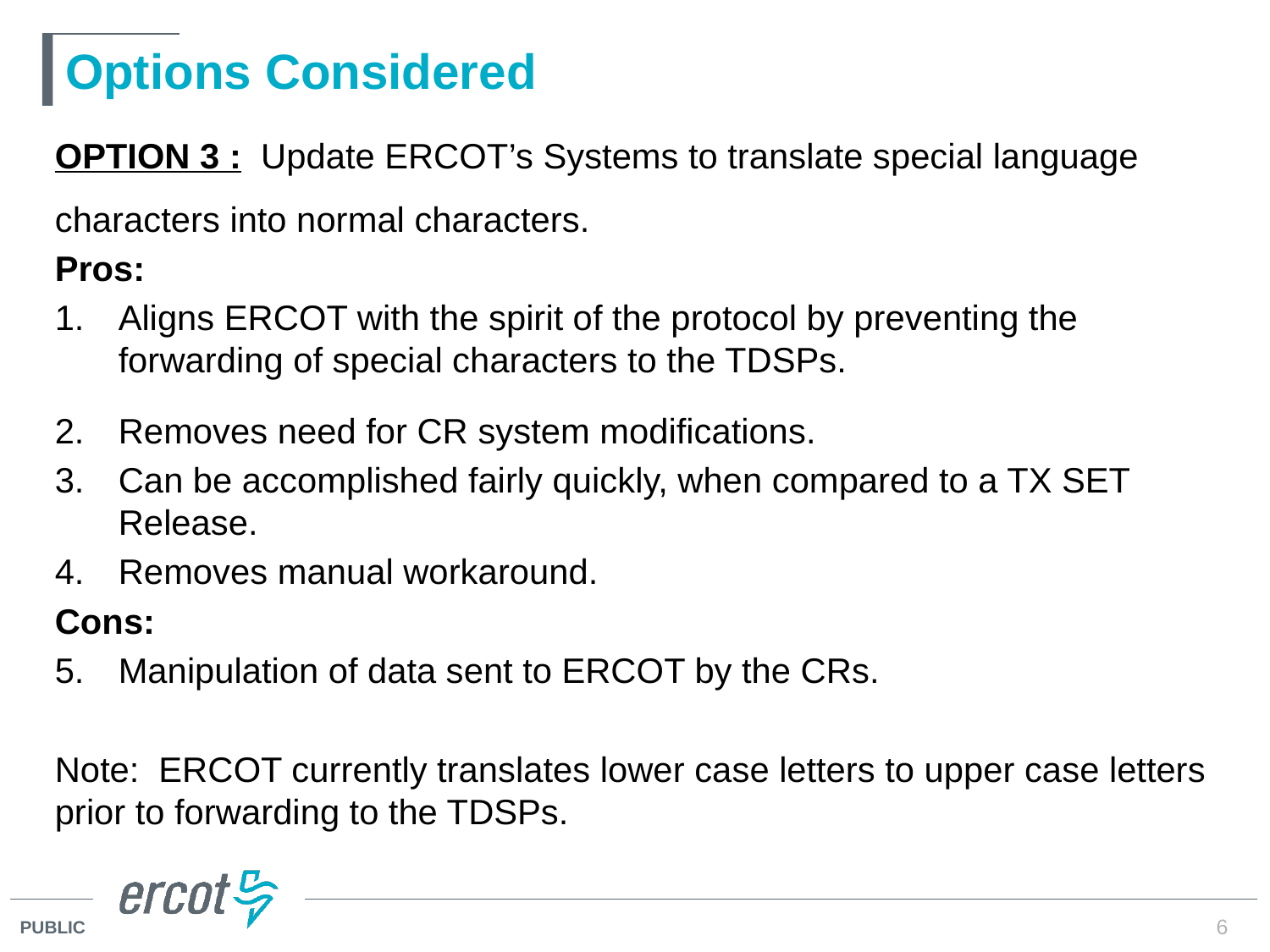

# Options Considered
OPTION 3 :  Update ERCOT’s Systems to translate special language characters into normal characters.
Pros:
Aligns ERCOT with the spirit of the protocol by preventing the forwarding of special characters to the TDSPs.
Removes need for CR system modifications.
Can be accomplished fairly quickly, when compared to a TX SET Release.
Removes manual workaround.
Cons:
Manipulation of data sent to ERCOT by the CRs.

Note:  ERCOT currently translates lower case letters to upper case letters prior to forwarding to the TDSPs.

6